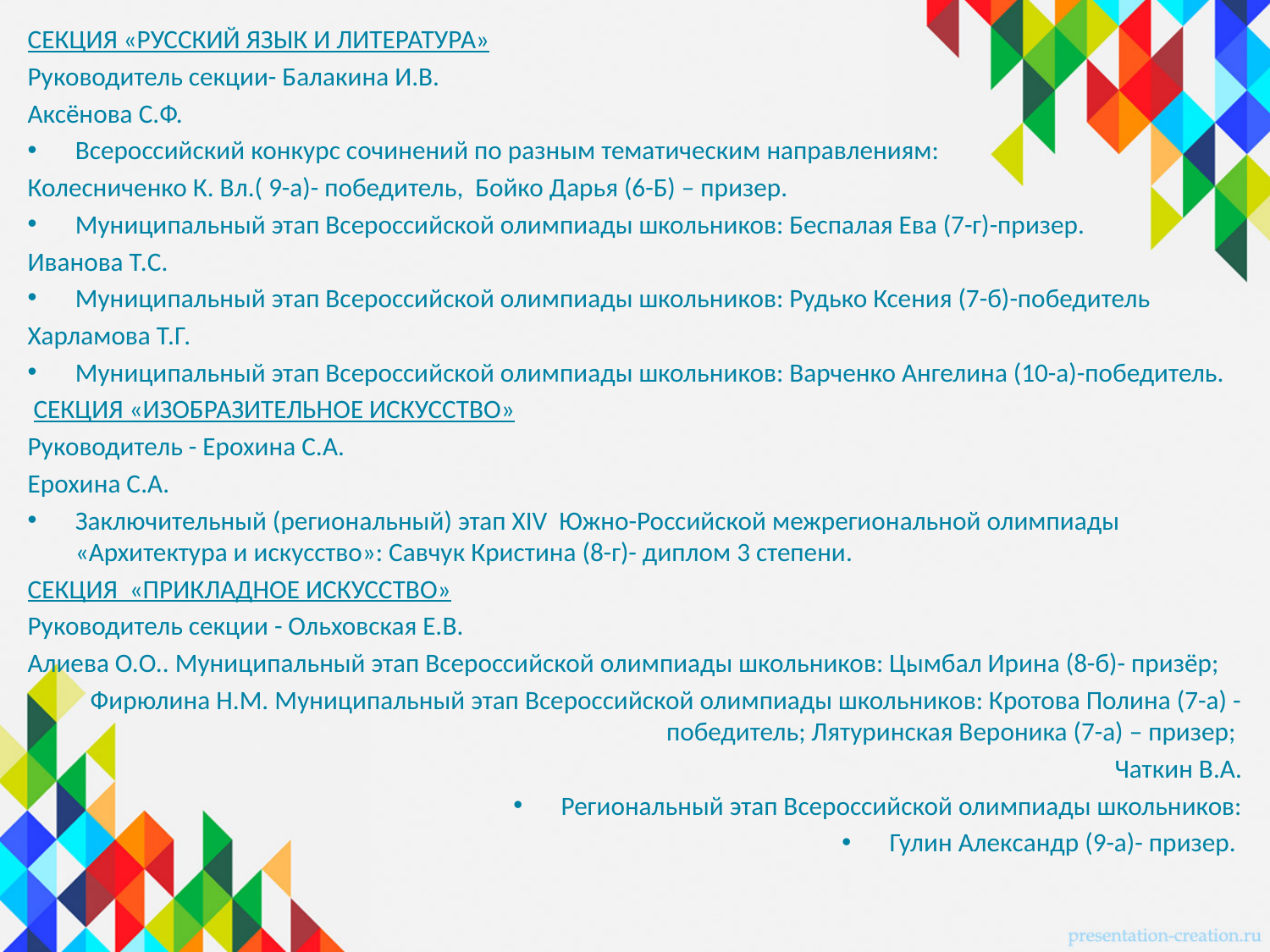

СЕКЦИЯ «РУССКИЙ ЯЗЫК И ЛИТЕРАТУРА»
Руководитель секции- Балакина И.В.
Аксёнова С.Ф.
Всероссийский конкурс сочинений по разным тематическим направлениям:
Колесниченко К. Вл.( 9-а)- победитель,  Бойко Дарья (6-Б) – призер.
Муниципальный этап Всероссийской олимпиады школьников: Беспалая Ева (7-г)-призер.
Иванова Т.С.
Муниципальный этап Всероссийской олимпиады школьников: Рудько Ксения (7-б)-победитель
Харламова Т.Г.
Муниципальный этап Всероссийской олимпиады школьников: Варченко Ангелина (10-а)-победитель.
 СЕКЦИЯ «ИЗОБРАЗИТЕЛЬНОЕ ИСКУССТВО»
Руководитель - Ерохина С.А.
Ерохина С.А.
Заключительный (региональный) этап XIV  Южно-Российской межрегиональной олимпиады «Архитектура и искусство»: Савчук Кристина (8-г)- диплом 3 степени.
СЕКЦИЯ  «ПРИКЛАДНОЕ ИСКУССТВО»
Руководитель секции - Ольховская Е.В.
Алиева О.О.. Муниципальный этап Всероссийской олимпиады школьников: Цымбал Ирина (8-б)- призёр;
Фирюлина Н.М. Муниципальный этап Всероссийской олимпиады школьников: Кротова Полина (7-а) -победитель; Лятуринская Вероника (7-а) – призер;
Чаткин В.А.
Региональный этап Всероссийской олимпиады школьников:
Гулин Александр (9-а)- призер.